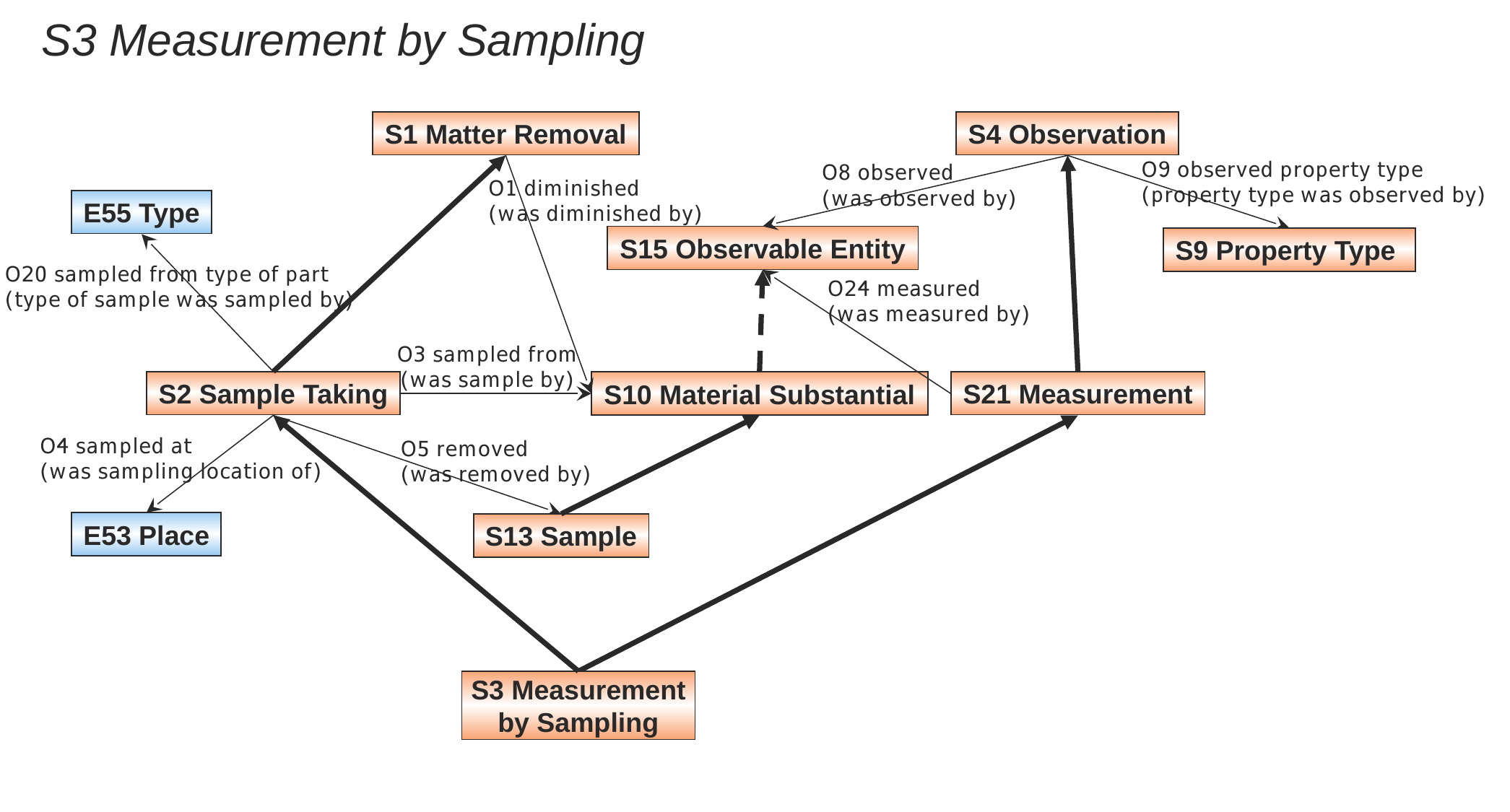

# S3 Measurement by Sampling
S1 Matter Removal
S4 Observation
O9 observed property type
(property type was observed by)
O8 observed
(was observed by)
O1 diminished
(was diminished by)

E55 Type
S15 Observable Entity
S9 Property Type
O20 sampled from type of part
(type of sample was sampled by)

O24 measured
(was measured by)
O3 sampled from
(was sample by)

S2 Sample Taking
S21 Measurement
S10 Material Substantial
O4 sampled at
(was sampling location of)
O5 removed
(was removed by)

E53 Place
S13 Sample
S3 Measurement by Sampling